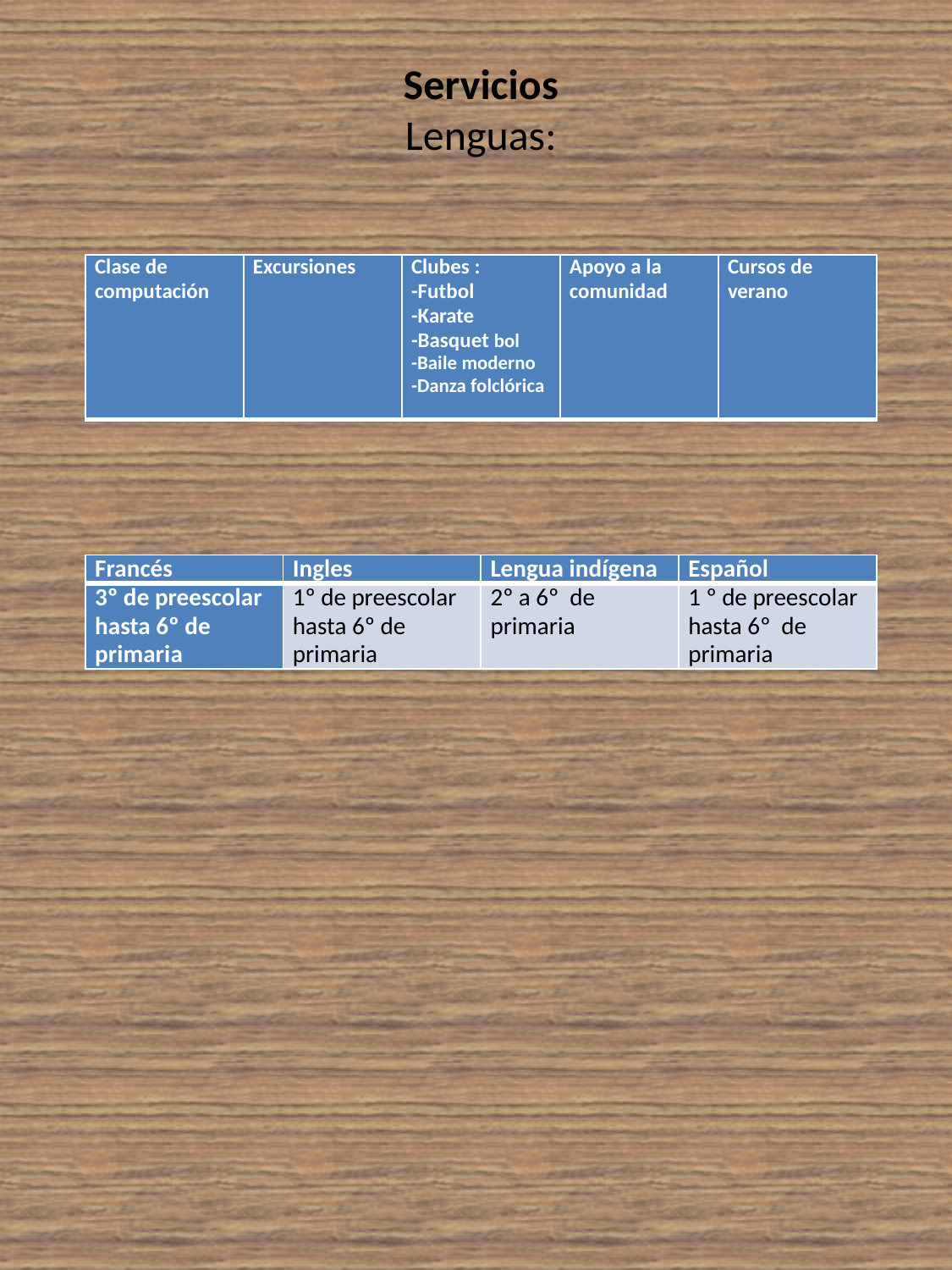

Servicios
Lenguas:

| Clase de computación | Excursiones | Clubes : -Futbol -Karate -Basquet bol -Baile moderno -Danza folclórica | Apoyo a la comunidad | Cursos de verano |
| --- | --- | --- | --- | --- |
| Francés | Ingles | Lengua indígena | Español |
| --- | --- | --- | --- |
| 3º de preescolar hasta 6º de primaria | 1º de preescolar hasta 6º de primaria | 2º a 6º de primaria | 1 º de preescolar hasta 6º de primaria |